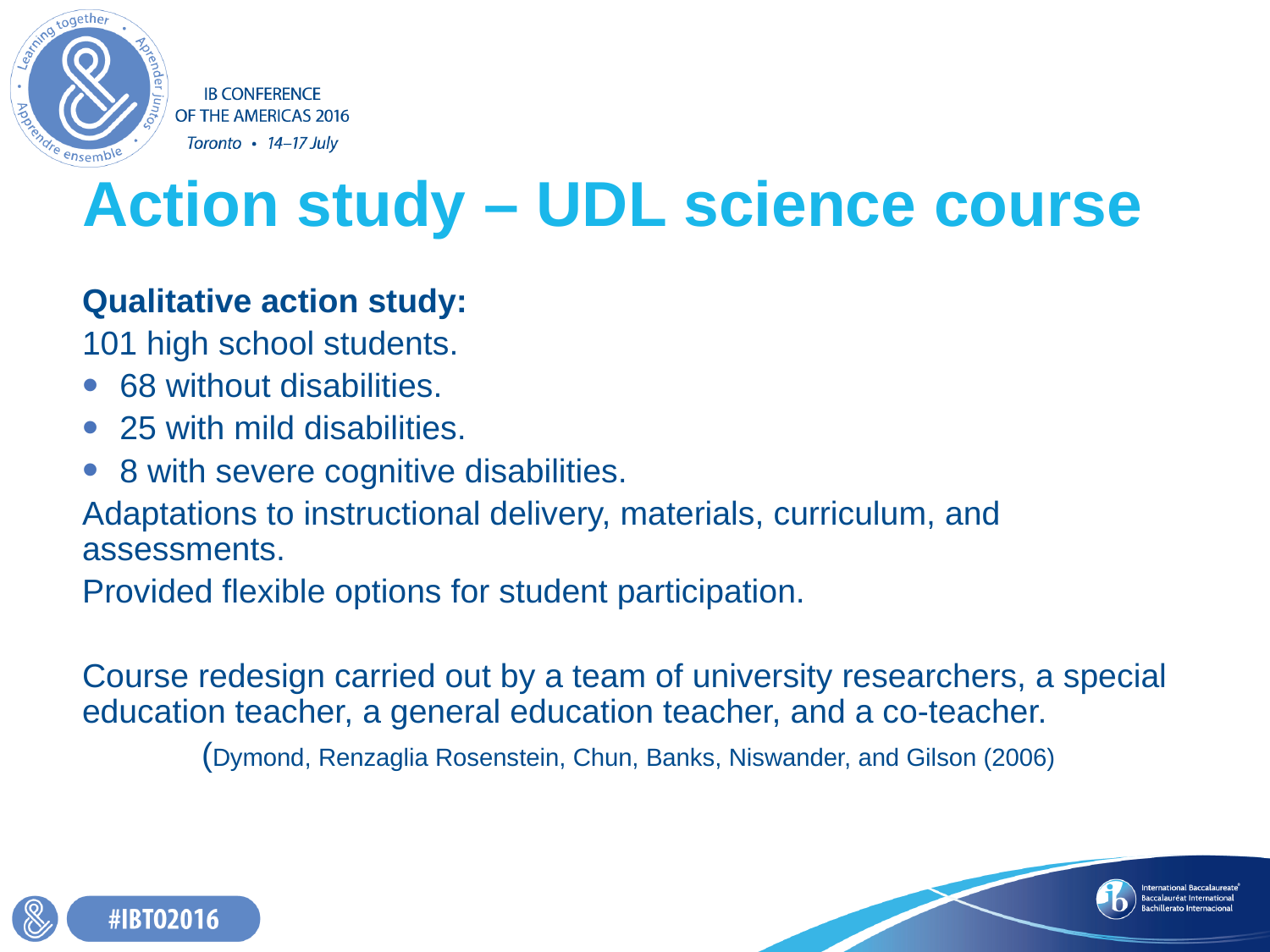

# Action study – UDL science course
Qualitative action study:
101 high school students.
68 without disabilities.
25 with mild disabilities.
8 with severe cognitive disabilities.
Adaptations to instructional delivery, materials, curriculum, and assessments.
Provided flexible options for student participation.

Course redesign carried out by a team of university researchers, a special education teacher, a general education teacher, and a co-teacher.
			(Dymond, Renzaglia Rosenstein, Chun, Banks, Niswander, and Gilson (2006)